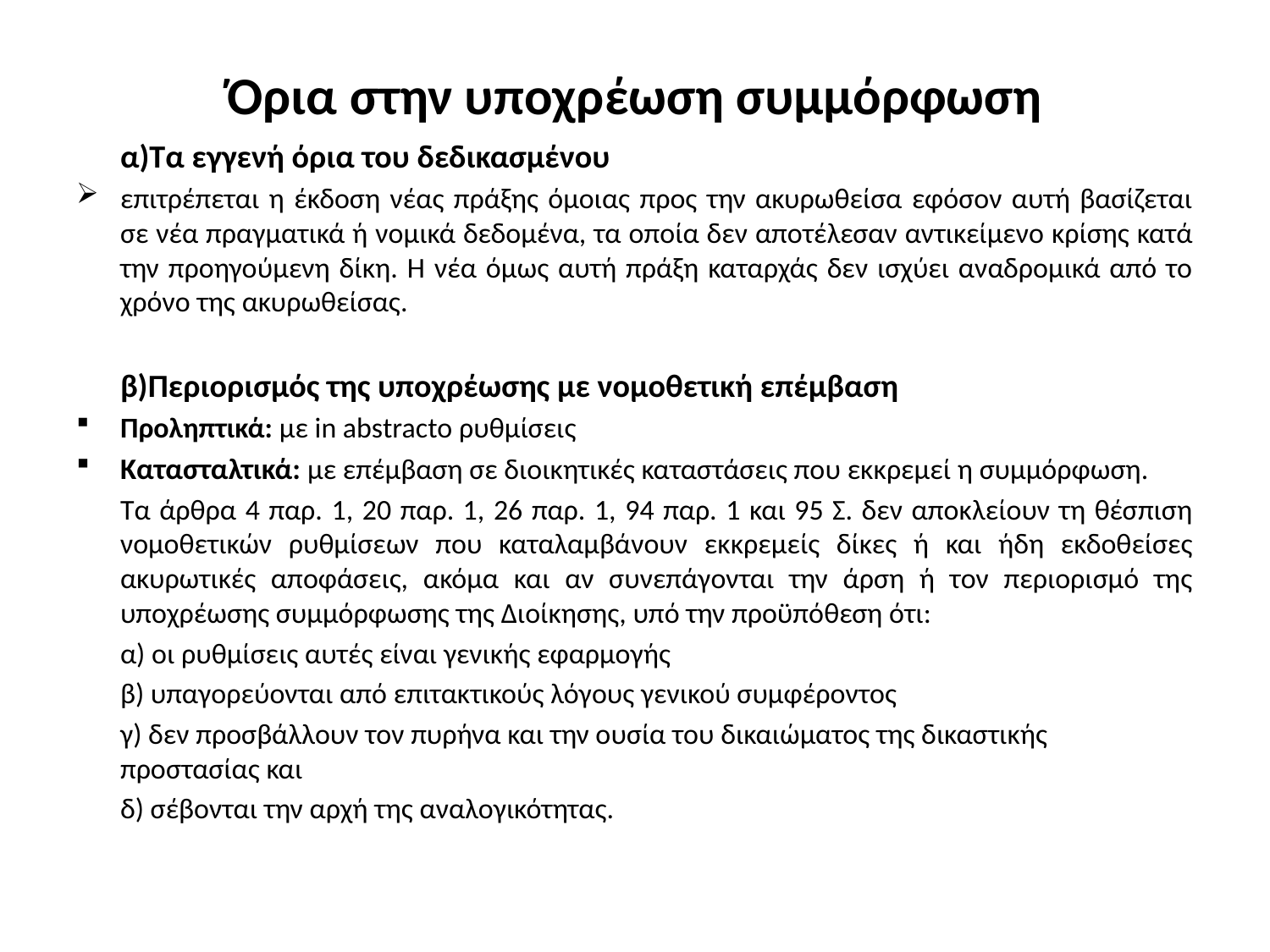

# Όρια στην υποχρέωση συμμόρφωση
	α)Τα εγγενή όρια του δεδικασμένου
επιτρέπεται η έκδοση νέας πράξης όμοιας προς την ακυρωθείσα εφόσον αυτή βασίζεται σε νέα πραγματικά ή νομικά δεδομένα, τα οποία δεν αποτέλεσαν αντικείμενο κρίσης κατά την προηγούμενη δίκη. Η νέα όμως αυτή πράξη καταρχάς δεν ισχύει αναδρομικά από το χρόνο της ακυρωθείσας.

	β)Περιορισμός της υποχρέωσης με νομοθετική επέμβαση
Προληπτικά: με in abstracto ρυθμίσεις
Κατασταλτικά: με επέμβαση σε διοικητικές καταστάσεις που εκκρεμεί η συμμόρφωση.
	Τα άρθρα 4 παρ. 1, 20 παρ. 1, 26 παρ. 1, 94 παρ. 1 και 95 Σ. δεν αποκλείουν τη θέσπιση νομοθετικών ρυθμίσεων που καταλαμβάνουν εκκρεμείς δίκες ή και ήδη εκδοθείσες ακυρωτικές αποφάσεις, ακόμα και αν συνεπάγονται την άρση ή τον περιορισμό της υποχρέωσης συμμόρφωσης της Διοίκησης, υπό την προϋπόθεση ότι:
	α) οι ρυθμίσεις αυτές είναι γενικής εφαρμογής
	β) υπαγορεύονται από επιτακτικούς λόγους γενικού συμφέροντος
	γ) δεν προσβάλλουν τον πυρήνα και την ουσία του δικαιώματος της δικαστικής προστασίας και
	δ) σέβονται την αρχή της αναλογικότητας.